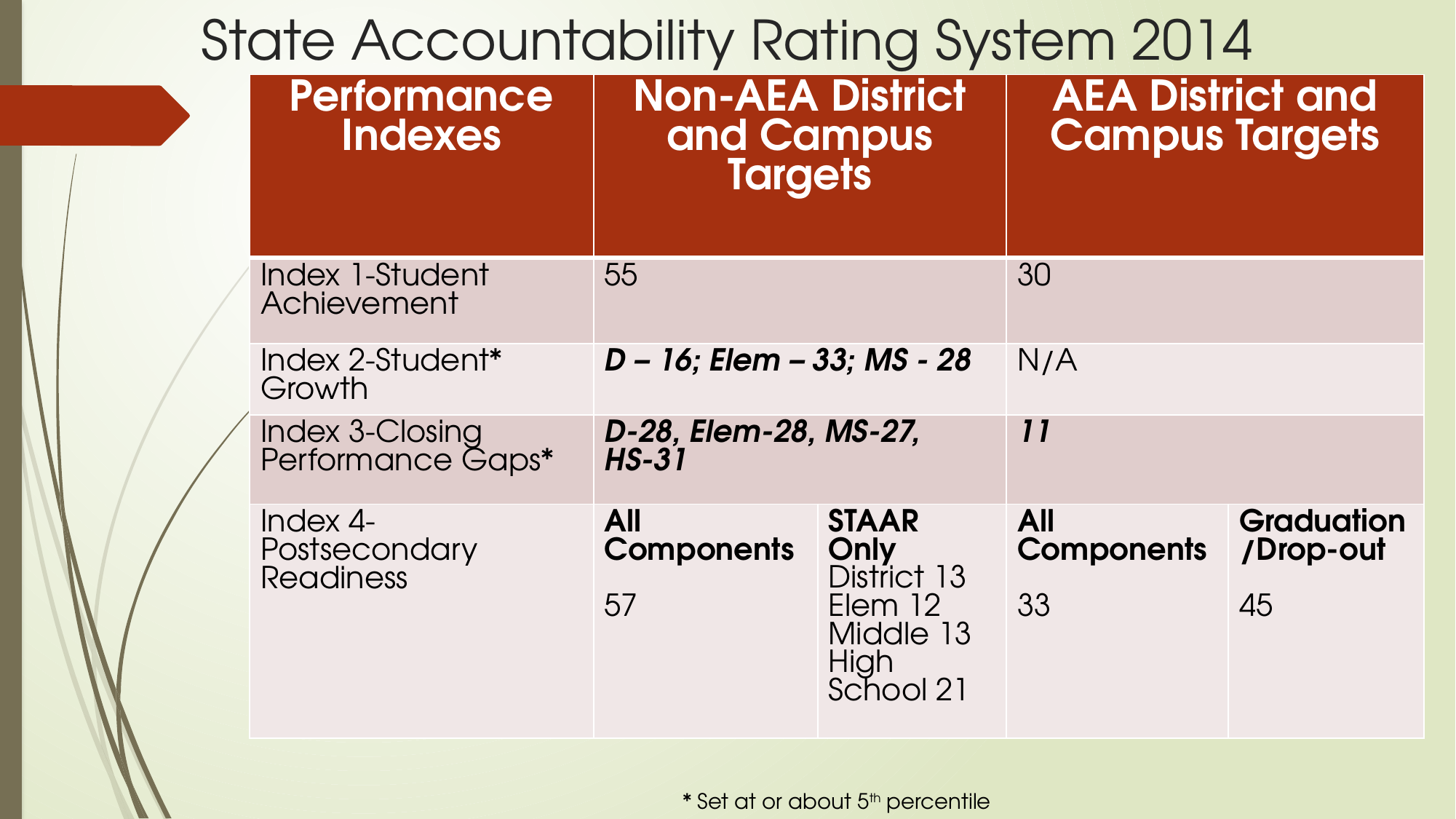

# State Accountability Rating System 2014
| Performance Indexes | Non-AEA District and Campus Targets |  | AEA District and Campus Targets |  |
| --- | --- | --- | --- | --- |
| Index 1-Student Achievement | 55 |  | 30 |  |
| Index 2-Student\* Growth | D – 16; Elem – 33; MS - 28 |  | N/A |  |
| Index 3-Closing Performance Gaps\* | D-28, Elem-28, MS-27, HS-31 |  | 11 |  |
| Index 4-Postsecondary Readiness | All Components 57 | STAAR Only District 13 Elem 12 Middle 13 High School 21 | All Components 33 | Graduation/Drop-out 45 |
* Set at or about 5th percentile